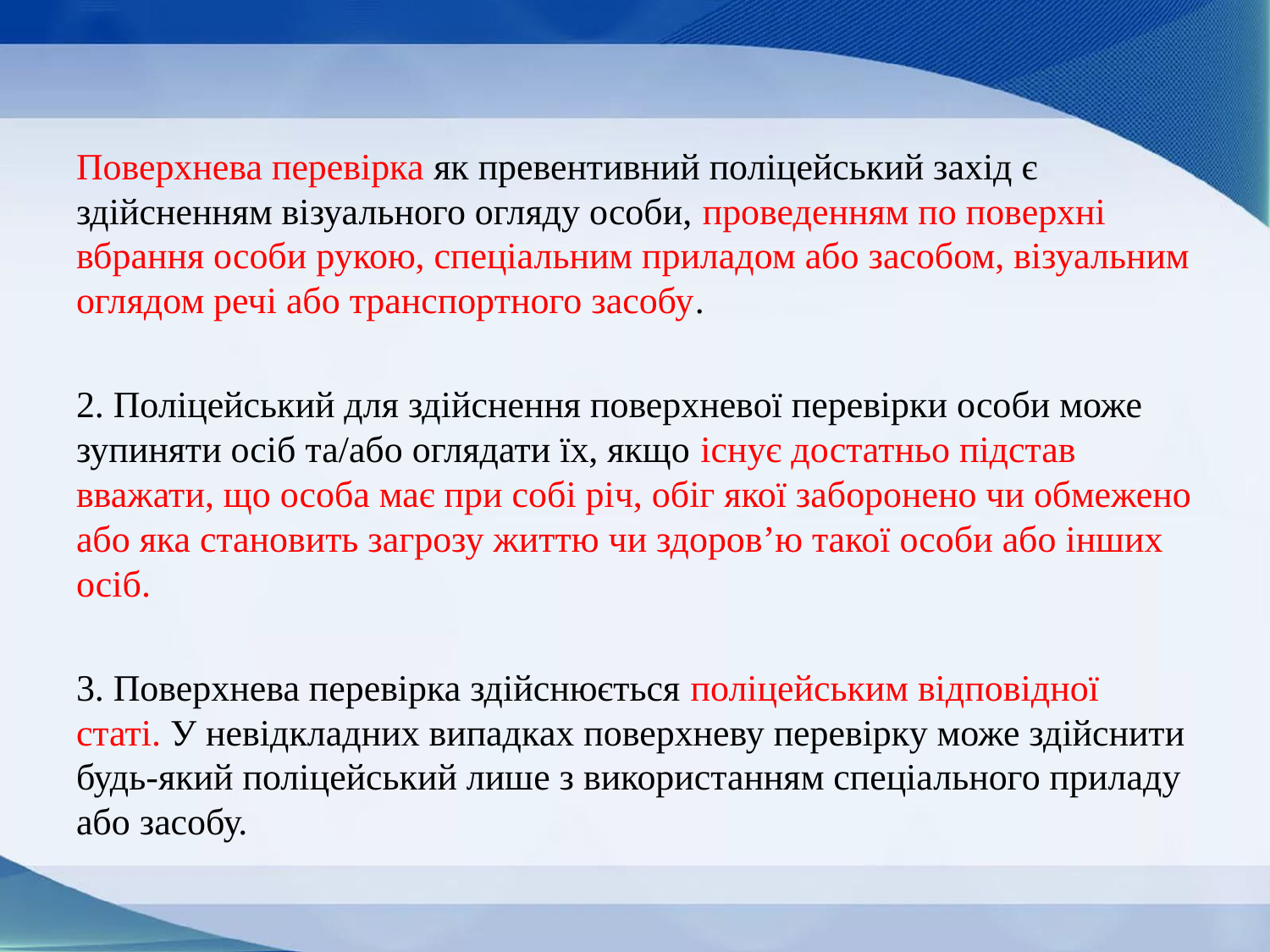

Поверхнева перевірка як превентивний поліцейський захід є здійсненням візуального огляду особи, проведенням по поверхні вбрання особи рукою, спеціальним приладом або засобом, візуальним оглядом речі або транспортного засобу.

2. Поліцейський для здійснення поверхневої перевірки особи може зупиняти осіб та/або оглядати їх, якщо існує достатньо підстав вважати, що особа має при собі річ, обіг якої заборонено чи обмежено або яка становить загрозу життю чи здоров’ю такої особи або інших осіб.

3. Поверхнева перевірка здійснюється поліцейським відповідної статі. У невідкладних випадках поверхневу перевірку може здійснити будь-який поліцейський лише з використанням спеціального приладу або засобу.